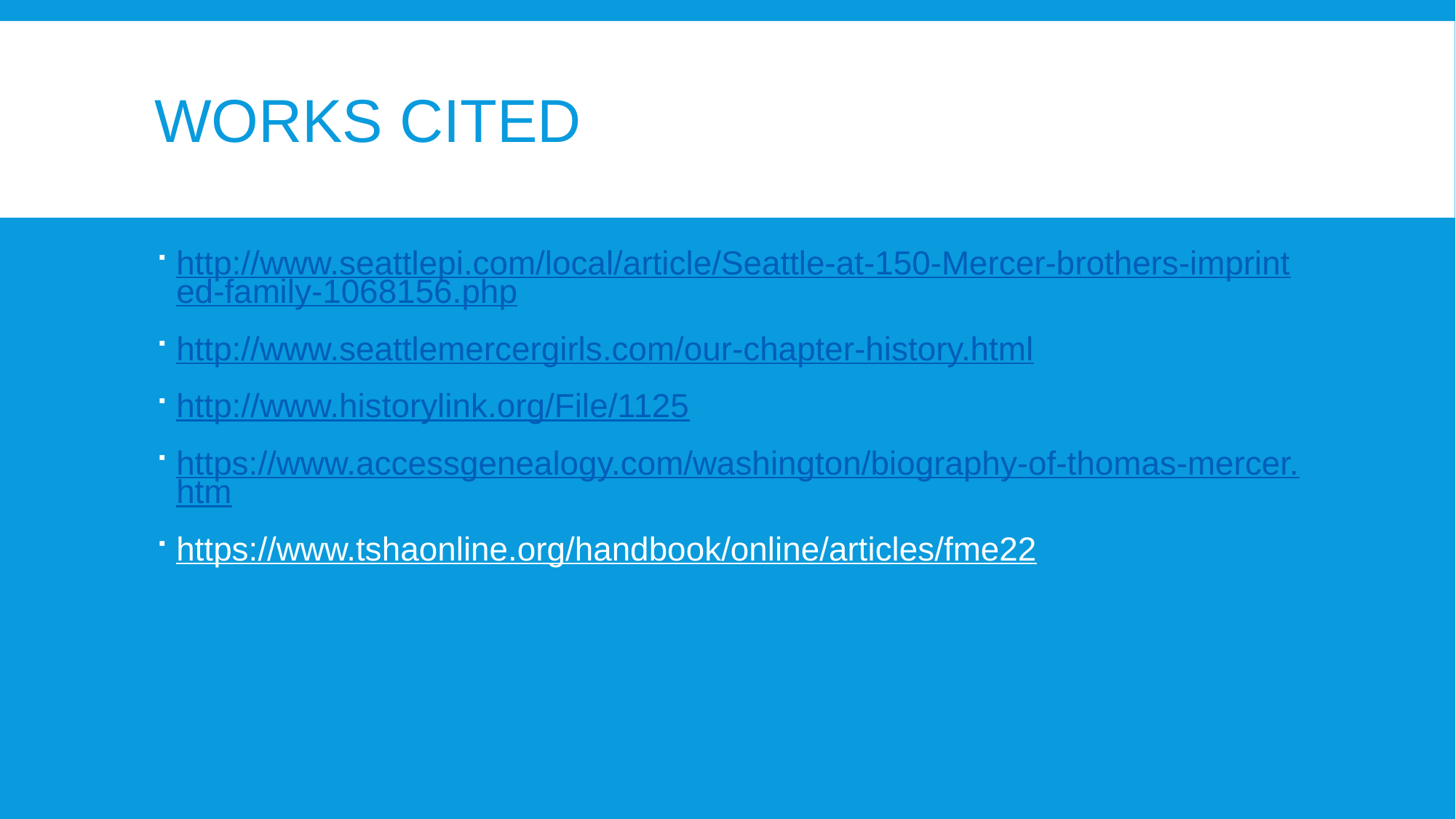

# Works Cited
http://www.seattlepi.com/local/article/Seattle-at-150-Mercer-brothers-imprinted-family-1068156.php
http://www.seattlemercergirls.com/our-chapter-history.html
http://www.historylink.org/File/1125
https://www.accessgenealogy.com/washington/biography-of-thomas-mercer.htm
https://www.tshaonline.org/handbook/online/articles/fme22